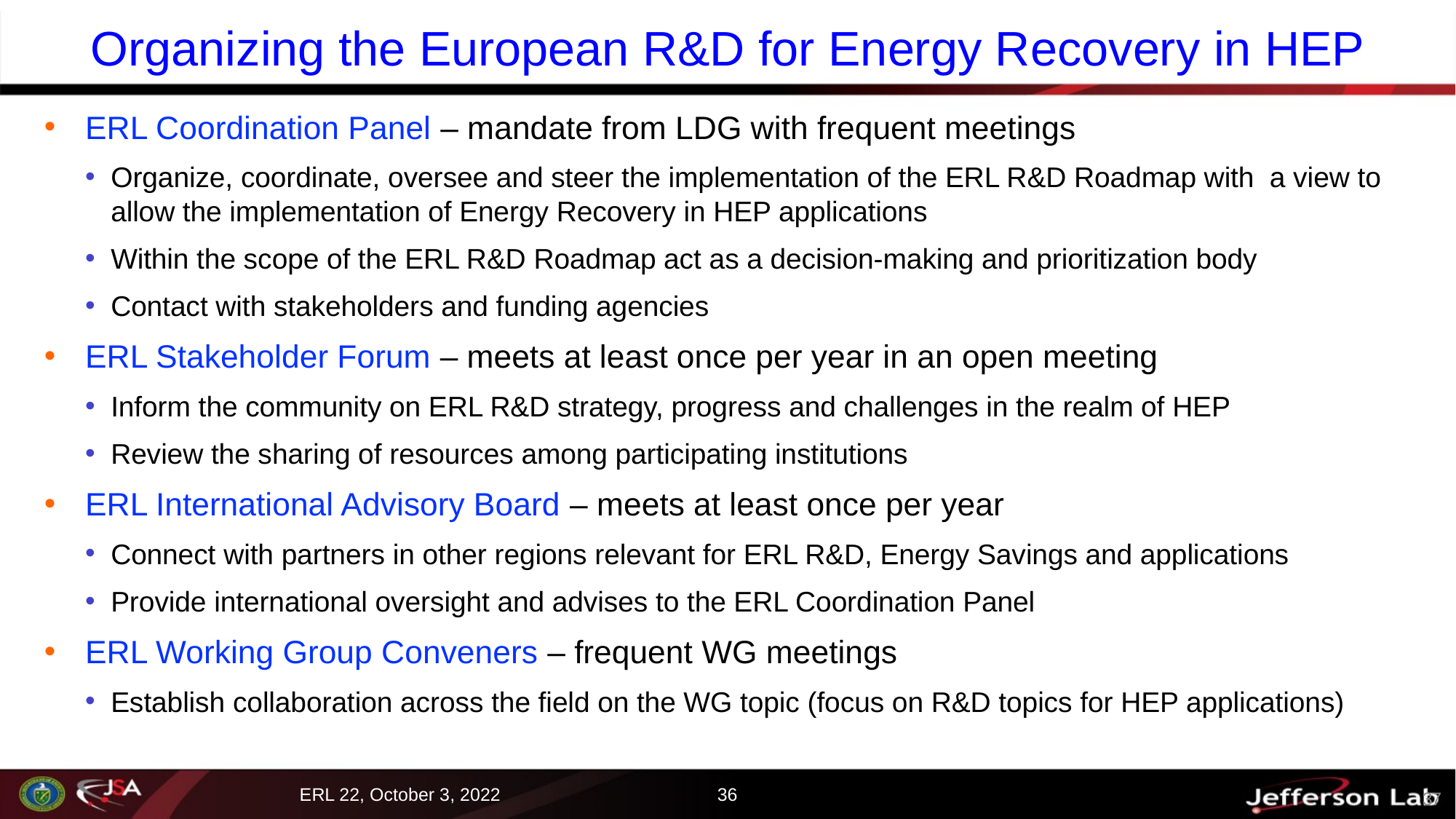

# Organizing the European R&D for Energy Recovery in HEP
ERL Coordination Panel – mandate from LDG with frequent meetings
Organize, coordinate, oversee and steer the implementation of the ERL R&D Roadmap with  a view to allow the implementation of Energy Recovery in HEP applications
Within the scope of the ERL R&D Roadmap act as a decision-making and prioritization body
Contact with stakeholders and funding agencies
ERL Stakeholder Forum – meets at least once per year in an open meeting
Inform the community on ERL R&D strategy, progress and challenges in the realm of HEP
Review the sharing of resources among participating institutions
ERL International Advisory Board – meets at least once per year
Connect with partners in other regions relevant for ERL R&D, Energy Savings and applications
Provide international oversight and advises to the ERL Coordination Panel
ERL Working Group Conveners – frequent WG meetings
Establish collaboration across the field on the WG topic (focus on R&D topics for HEP applications)
36
37